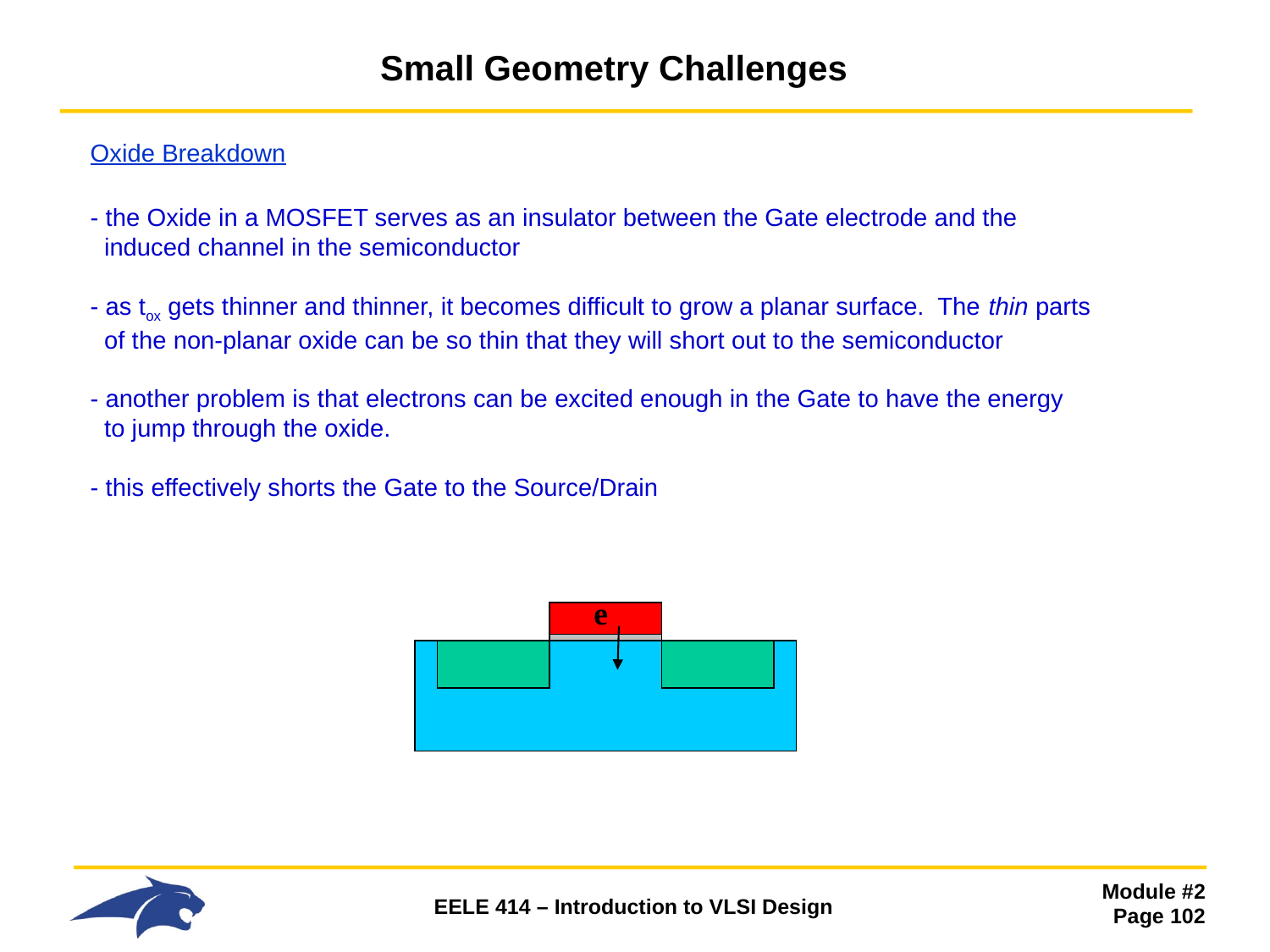

# Small Geometry Challenges
 	Oxide Breakdown
- the Oxide in a MOSFET serves as an insulator between the Gate electrode and the
  induced channel in the semiconductor
- as tox gets thinner and thinner, it becomes difficult to grow a planar surface.  The thin parts
  of the non-planar oxide can be so thin that they will short out to the semiconductor
- another problem is that electrons can be excited enough in the Gate to have the energy
  to jump through the oxide.
- this effectively shorts the Gate to the Source/Drain
e